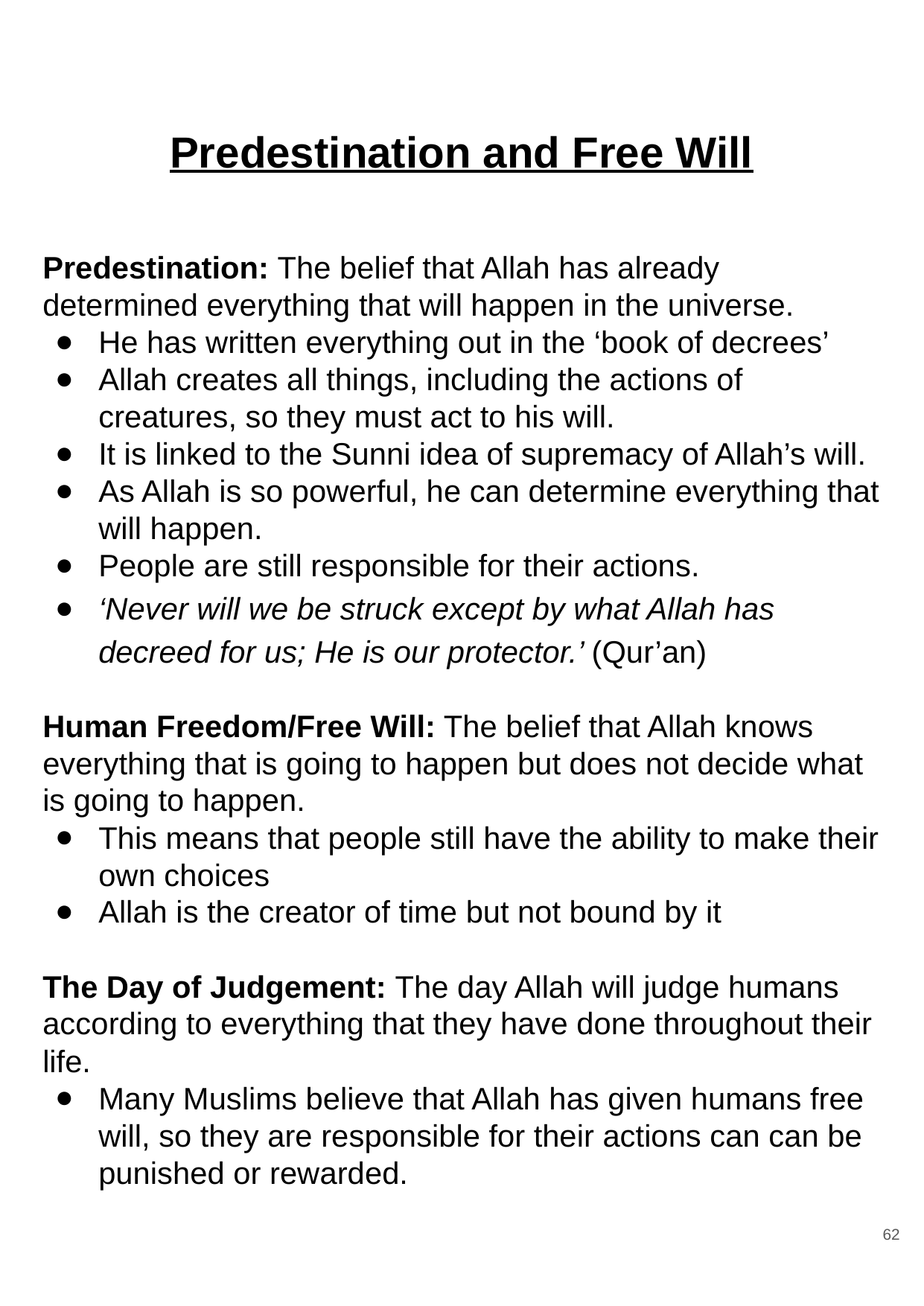

# Predestination and Free Will
Predestination: The belief that Allah has already determined everything that will happen in the universe.
He has written everything out in the ‘book of decrees’
Allah creates all things, including the actions of creatures, so they must act to his will.
It is linked to the Sunni idea of supremacy of Allah’s will.
As Allah is so powerful, he can determine everything that will happen.
People are still responsible for their actions.
‘Never will we be struck except by what Allah has decreed for us; He is our protector.’ (Qur’an)

Human Freedom/Free Will: The belief that Allah knows everything that is going to happen but does not decide what is going to happen.
This means that people still have the ability to make their own choices
Allah is the creator of time but not bound by it

The Day of Judgement: The day Allah will judge humans according to everything that they have done throughout their life.
Many Muslims believe that Allah has given humans free will, so they are responsible for their actions can can be punished or rewarded.
62